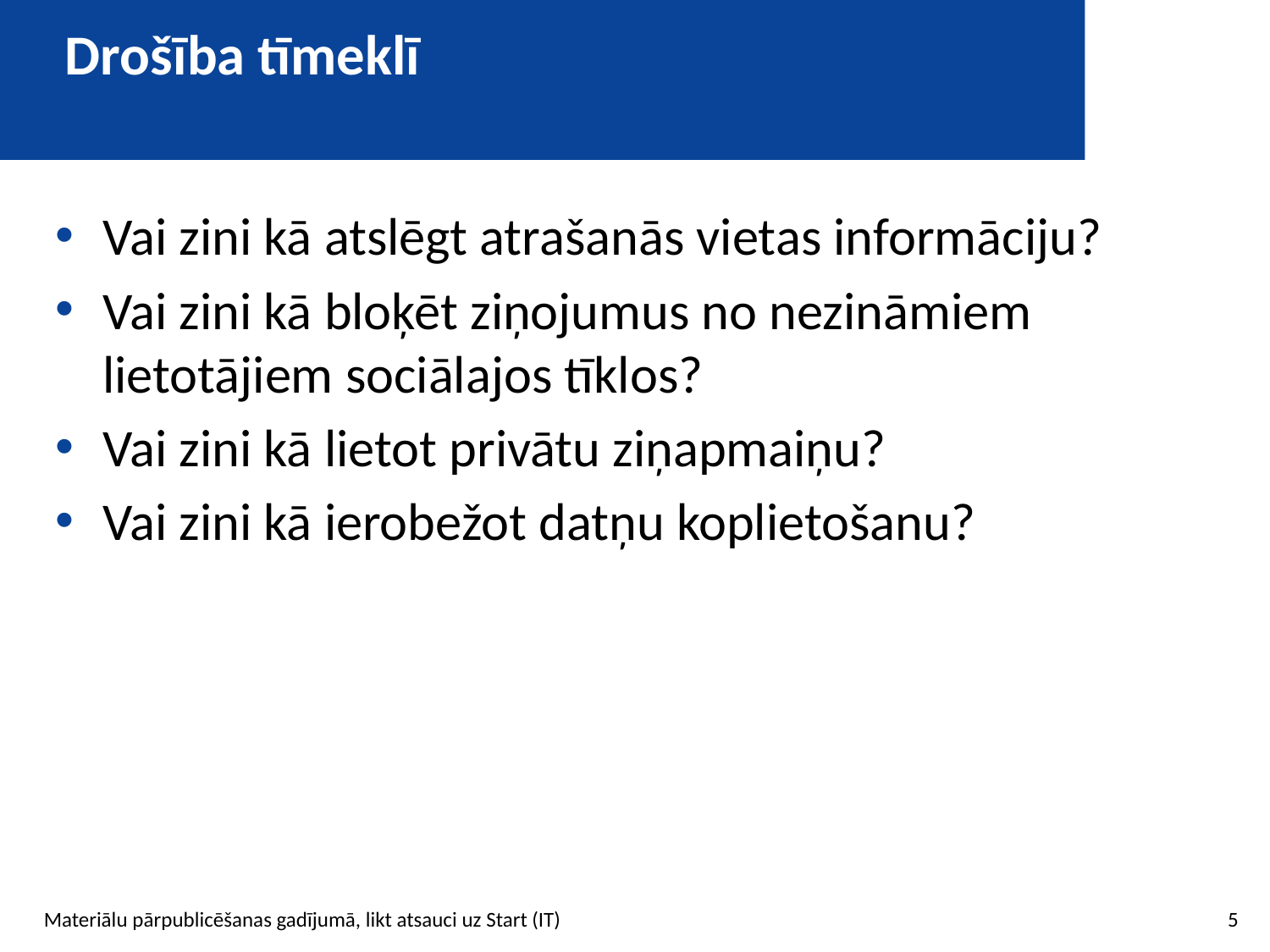

# Drošība tīmeklī
Vai zini kā atslēgt atrašanās vietas informāciju?
Vai zini kā bloķēt ziņojumus no nezināmiem lietotājiem sociālajos tīklos?
Vai zini kā lietot privātu ziņapmaiņu?
Vai zini kā ierobežot datņu koplietošanu?

5